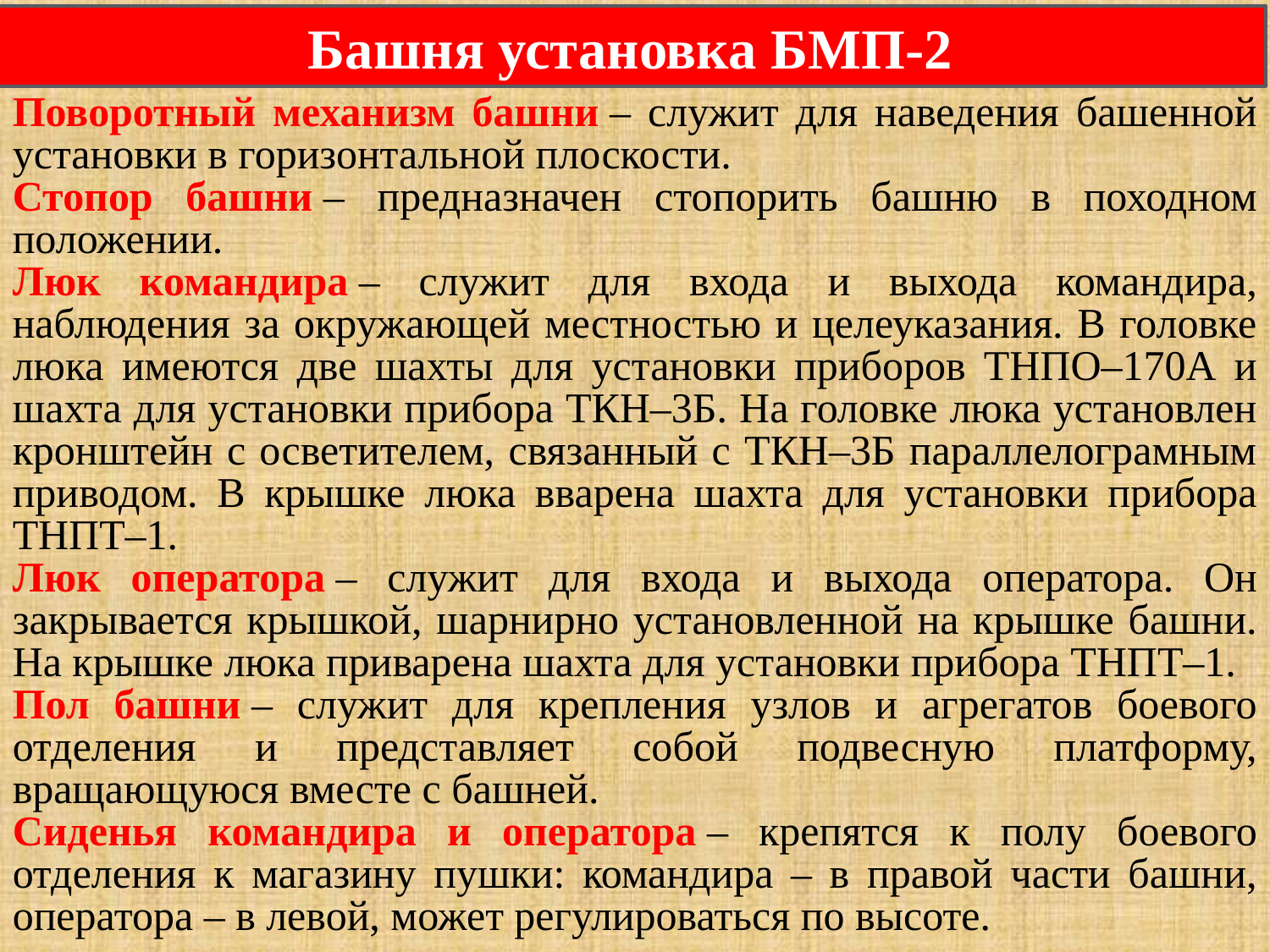

Башня установка БМП-2
Поворотный механизм башни – служит для наведения башенной установки в горизонтальной плоскости.
Стопор башни – предназначен стопорить башню в походном положении.
Люк командира – служит для входа и выхода командира, наблюдения за окружающей местностью и целеуказания. В головке люка имеются две шахты для установки приборов ТНПО–170А и шахта для установки прибора ТКН–3Б. На головке люка установлен кронштейн с осветителем, связанный с ТКН–3Б параллелограмным приводом. В крышке люка вварена шахта для установки прибора ТНПТ–1.
Люк оператора – служит для входа и выхода оператора. Он закрывается крышкой, шарнирно установленной на крышке башни. На крышке люка приварена шахта для установки прибора ТНПТ–1.
Пол башни – служит для крепления узлов и агрегатов боевого отделения и представляет собой подвесную платформу, вращающуюся вместе с башней.
Сиденья командира и оператора – крепятся к полу боевого отделения к магазину пушки: командира – в правой части башни, оператора – в левой, может регулироваться по высоте.